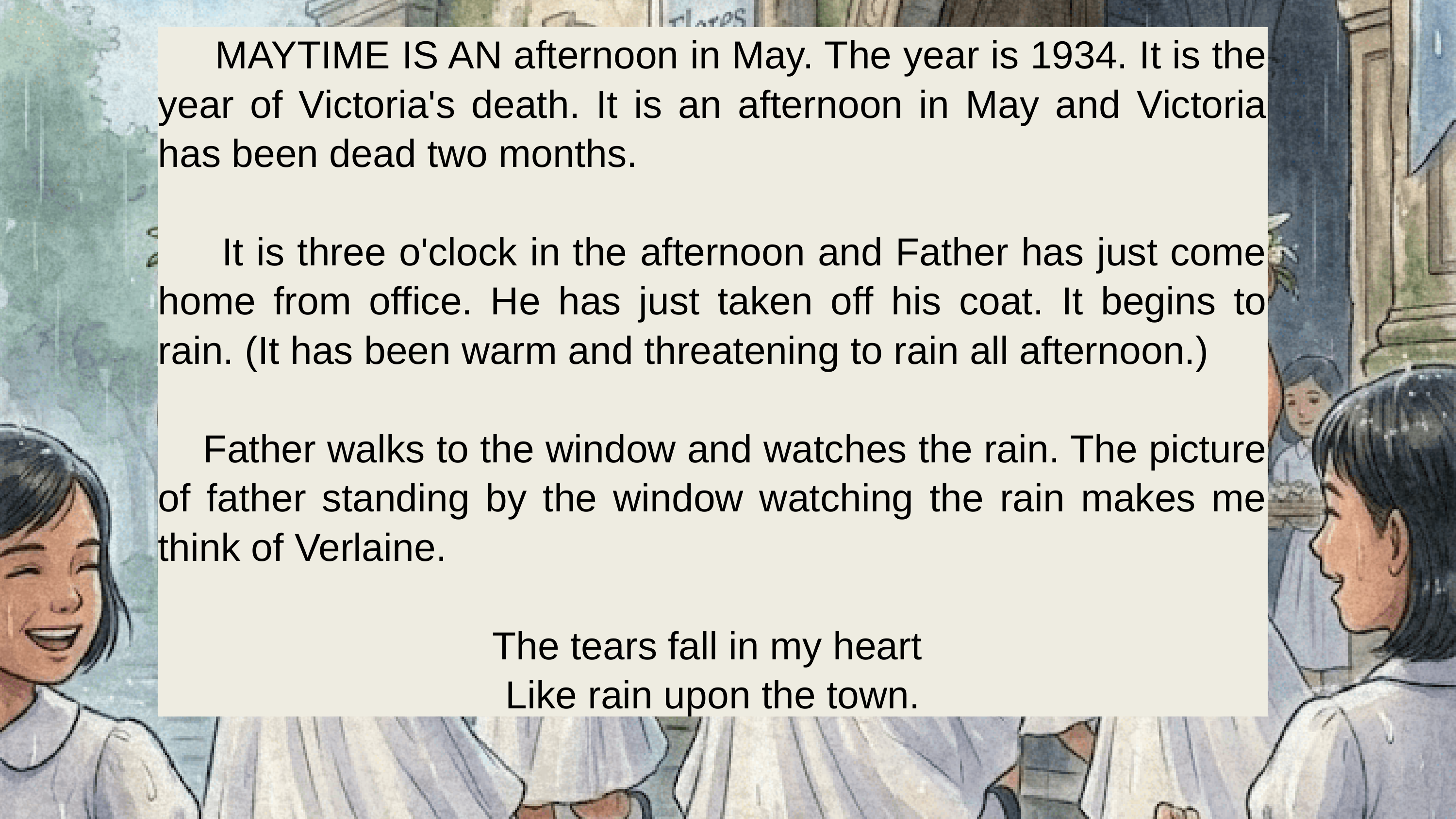

MAYTIME IS AN afternoon in May. The year is 1934. It is the year of Victoria's death. It is an afternoon in May and Victoria has been dead two months.

     It is three o'clock in the afternoon and Father has just come home from office. He has just taken off his coat. It begins to rain. (It has been warm and threatening to rain all afternoon.)

    Father walks to the window and watches the rain. The picture of father standing by the window watching the rain makes me think of Verlaine.

The tears fall in my heart
Like rain upon the town.